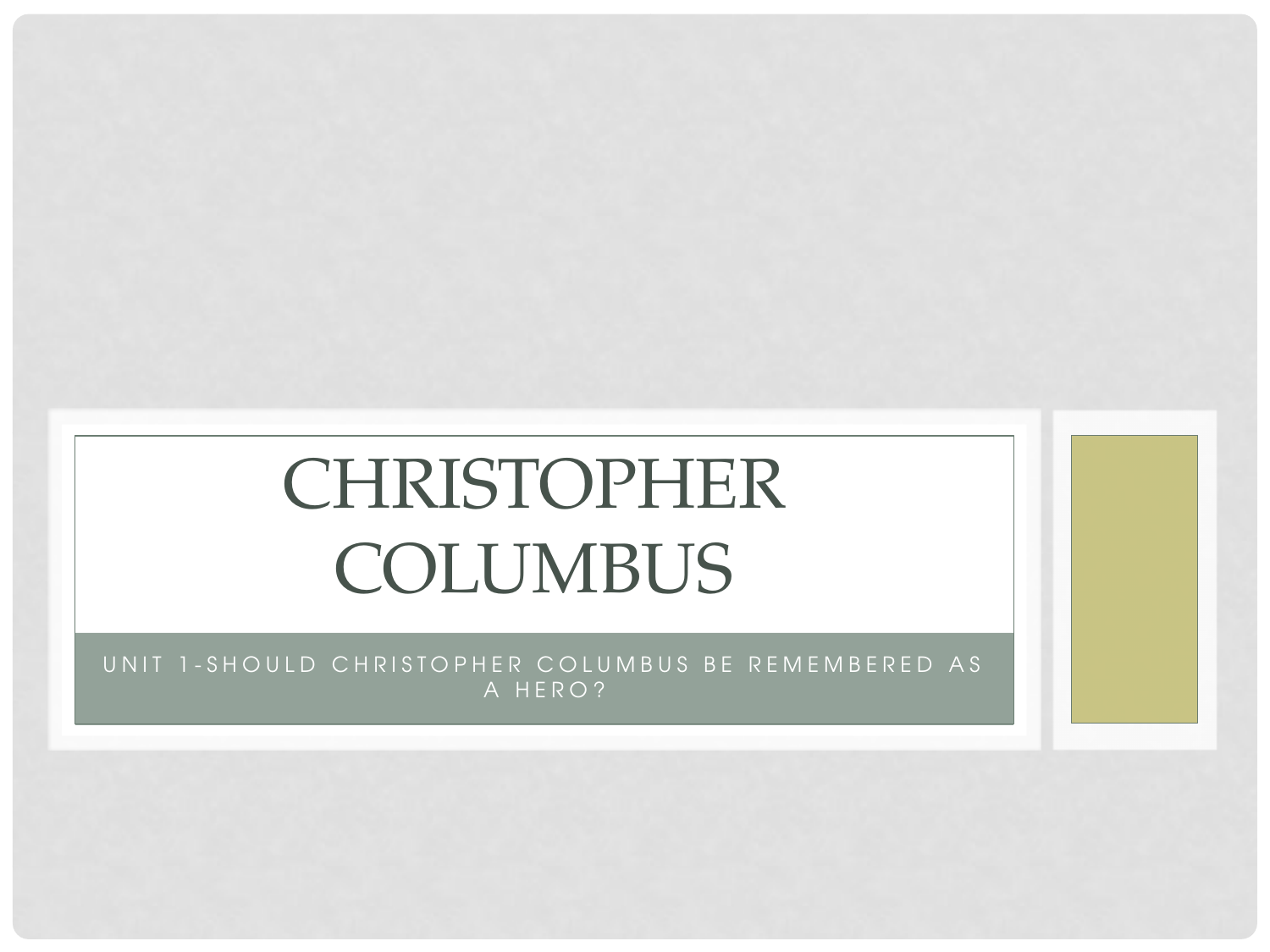

# Christopher Columbus
Unit 1-Should Christopher Columbus Be Remembered as a Hero?